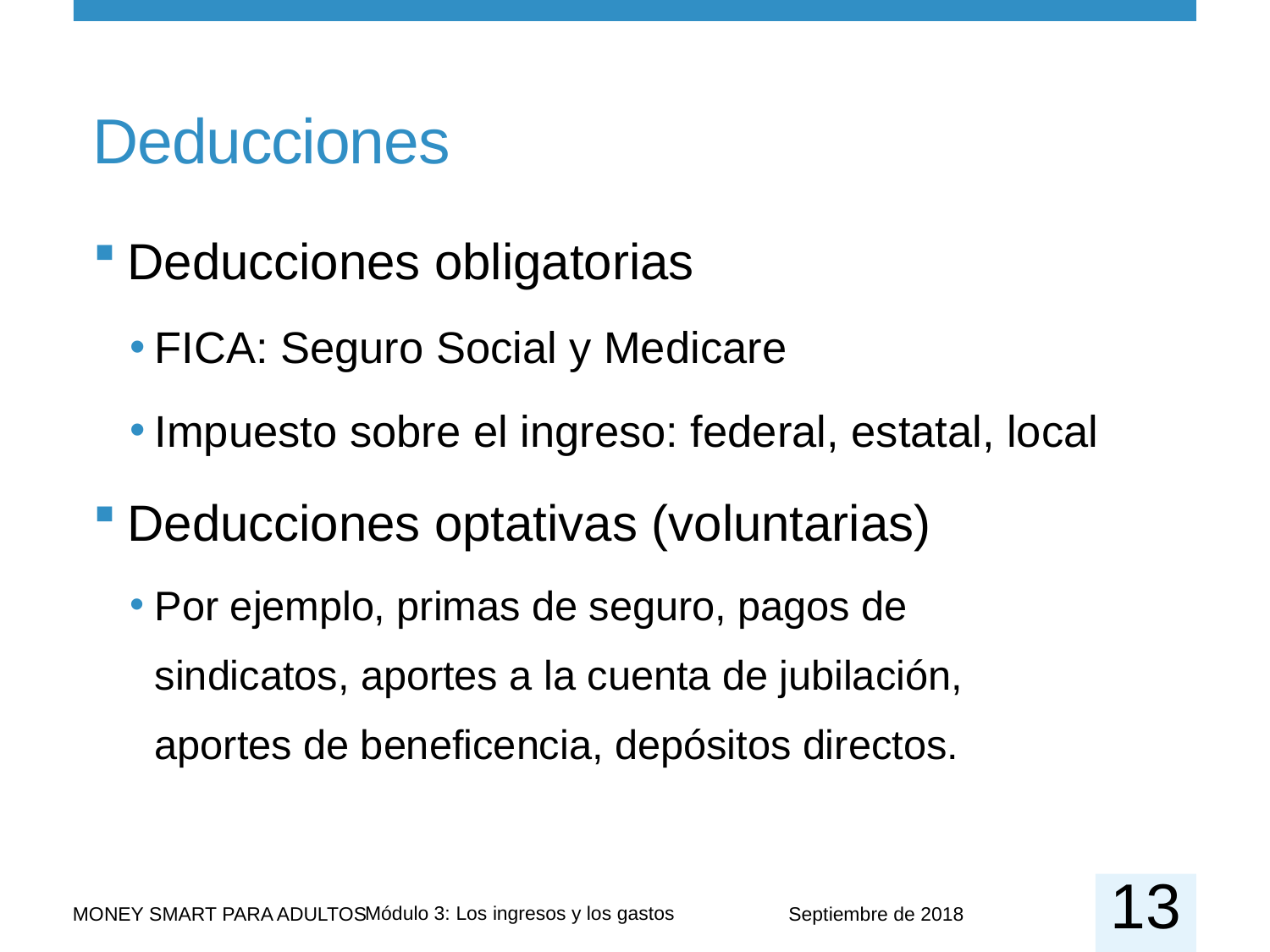

# Deducciones
Deducciones obligatorias
FICA: Seguro Social y Medicare
Impuesto sobre el ingreso: federal, estatal, local
Deducciones optativas (voluntarias)
Por ejemplo, primas de seguro, pagos de sindicatos, aportes a la cuenta de jubilación, aportes de beneficencia, depósitos directos.
13